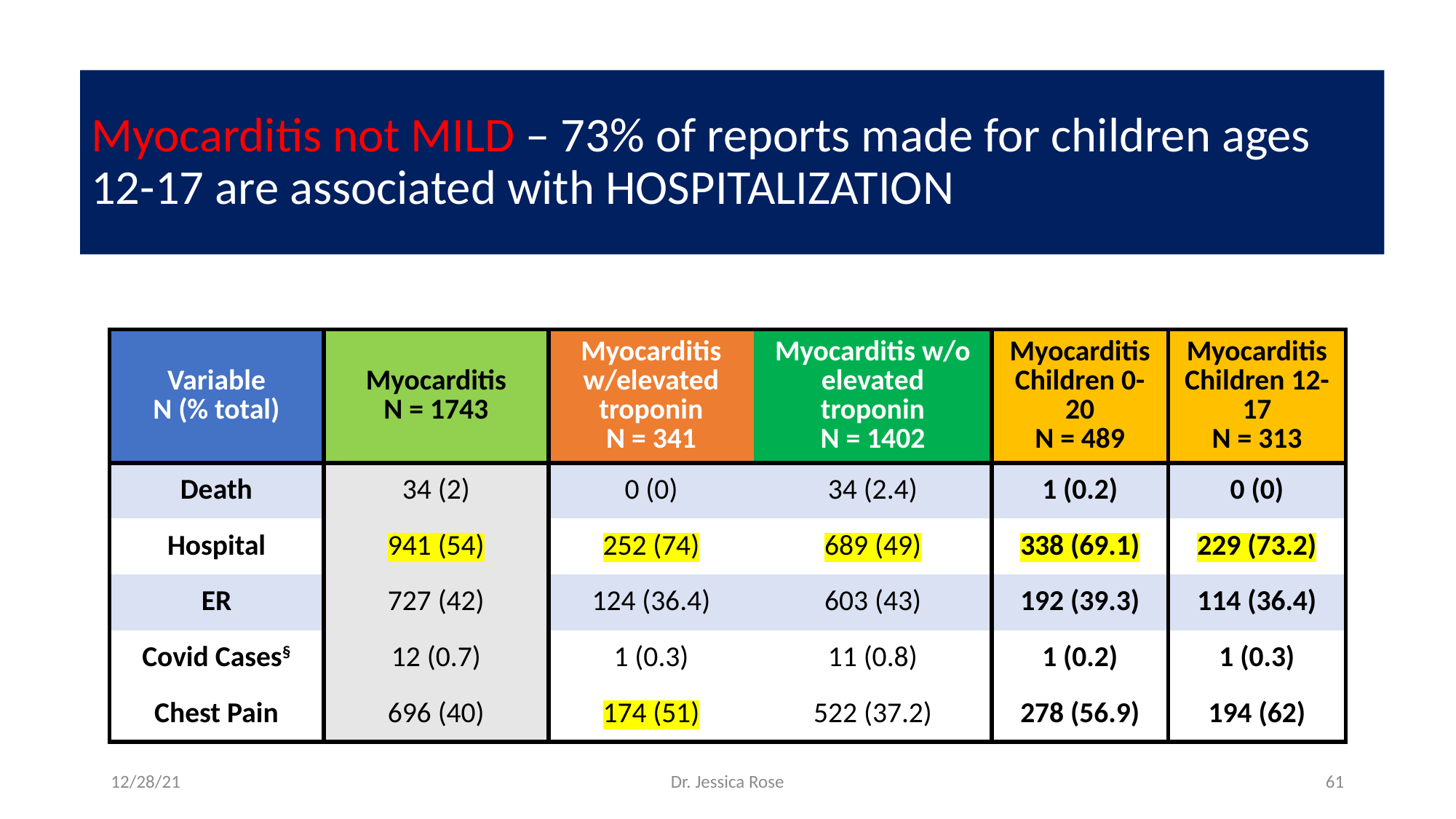

# Myocarditis not MILD – 73% of reports made for children ages 12-17 are associated with HOSPITALIZATION
| Variable N (% total) | Myocarditis N = 1743 | Myocarditis w/elevated troponin N = 341 | Myocarditis w/o elevated troponin N = 1402 | Myocarditis Children 0-20 N = 489 | Myocarditis Children 12-17 N = 313 |
| --- | --- | --- | --- | --- | --- |
| Death | 34 (2) | 0 (0) | 34 (2.4) | 1 (0.2) | 0 (0) |
| Hospital | 941 (54) | 252 (74) | 689 (49) | 338 (69.1) | 229 (73.2) |
| ER | 727 (42) | 124 (36.4) | 603 (43) | 192 (39.3) | 114 (36.4) |
| Covid Cases§ | 12 (0.7) | 1 (0.3) | 11 (0.8) | 1 (0.2) | 1 (0.3) |
| Chest Pain | 696 (40) | 174 (51) | 522 (37.2) | 278 (56.9) | 194 (62) |
12/28/21
Dr. Jessica Rose
61